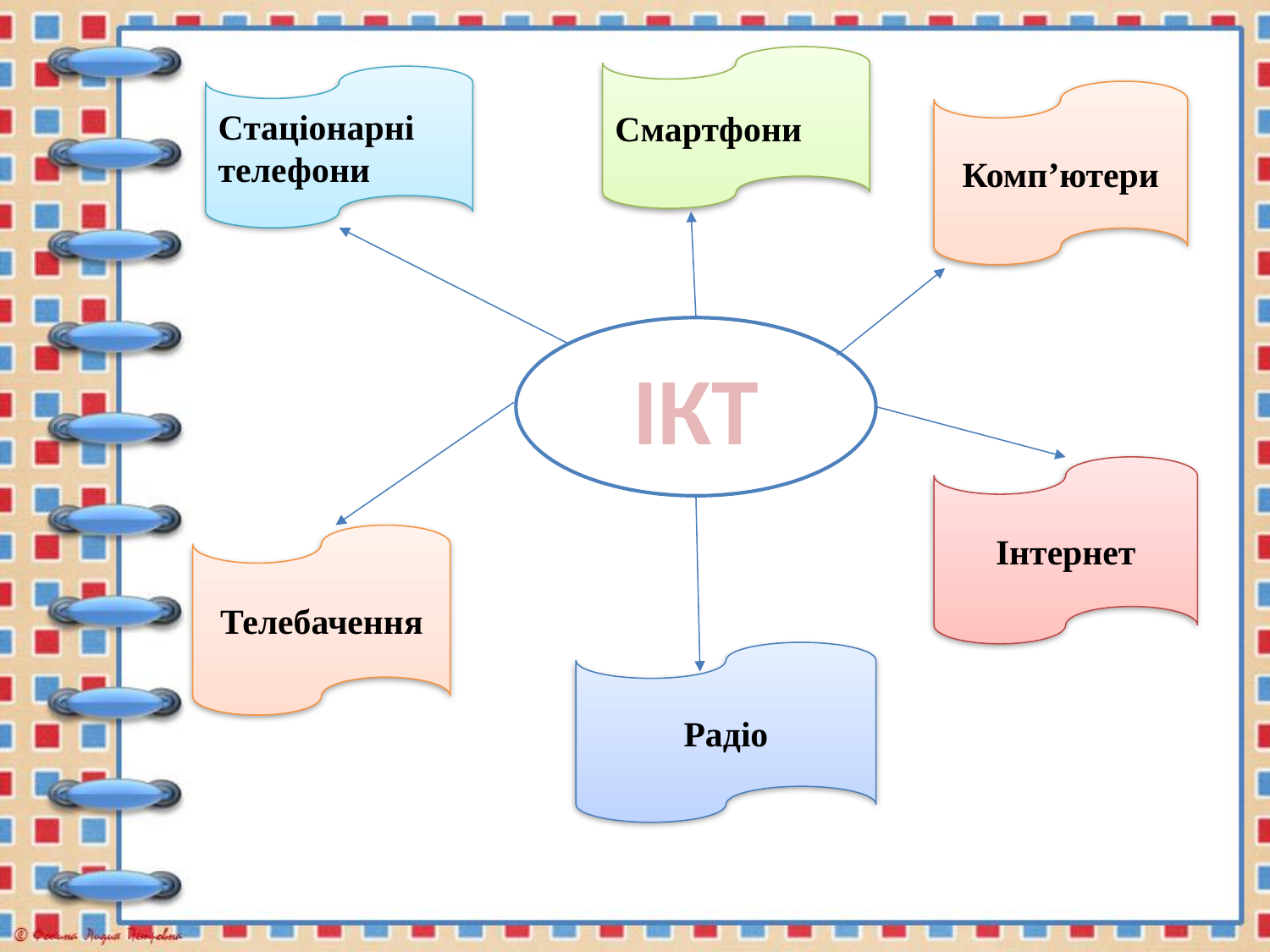

Смартфони
Стаціонарні телефони
Комп’ютери
ІКТ
Інтернет
Телебачення
Радіо